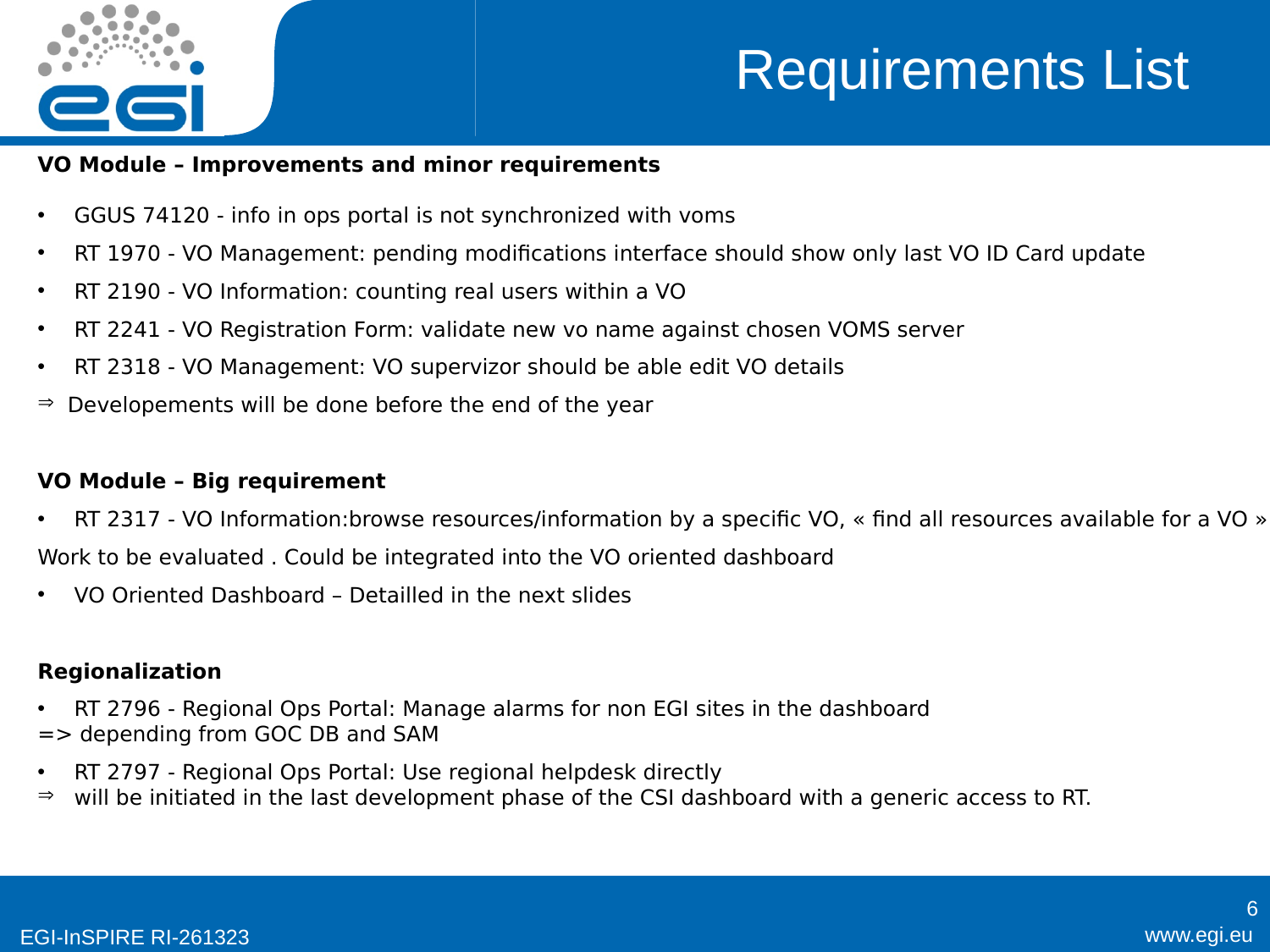

Requirements List
VO Module – Improvements and minor requirements

 GGUS 74120 - info in ops portal is not synchronized with voms
 RT 1970 - VO Management: pending modifications interface should show only last VO ID Card update
 RT 2190 - VO Information: counting real users within a VO
 RT 2241 - VO Registration Form: validate new vo name against chosen VOMS server
 RT 2318 - VO Management: VO supervizor should be able edit VO details
Developements will be done before the end of the year

VO Module – Big requirement
 RT 2317 - VO Information:browse resources/information by a specific VO, « find all resources available for a VO » .
Work to be evaluated . Could be integrated into the VO oriented dashboard
 VO Oriented Dashboard – Detailled in the next slides

Regionalization
 RT 2796 - Regional Ops Portal: Manage alarms for non EGI sites in the dashboard
=> depending from GOC DB and SAM
 RT 2797 - Regional Ops Portal: Use regional helpdesk directly
 will be initiated in the last development phase of the CSI dashboard with a generic access to RT.

6